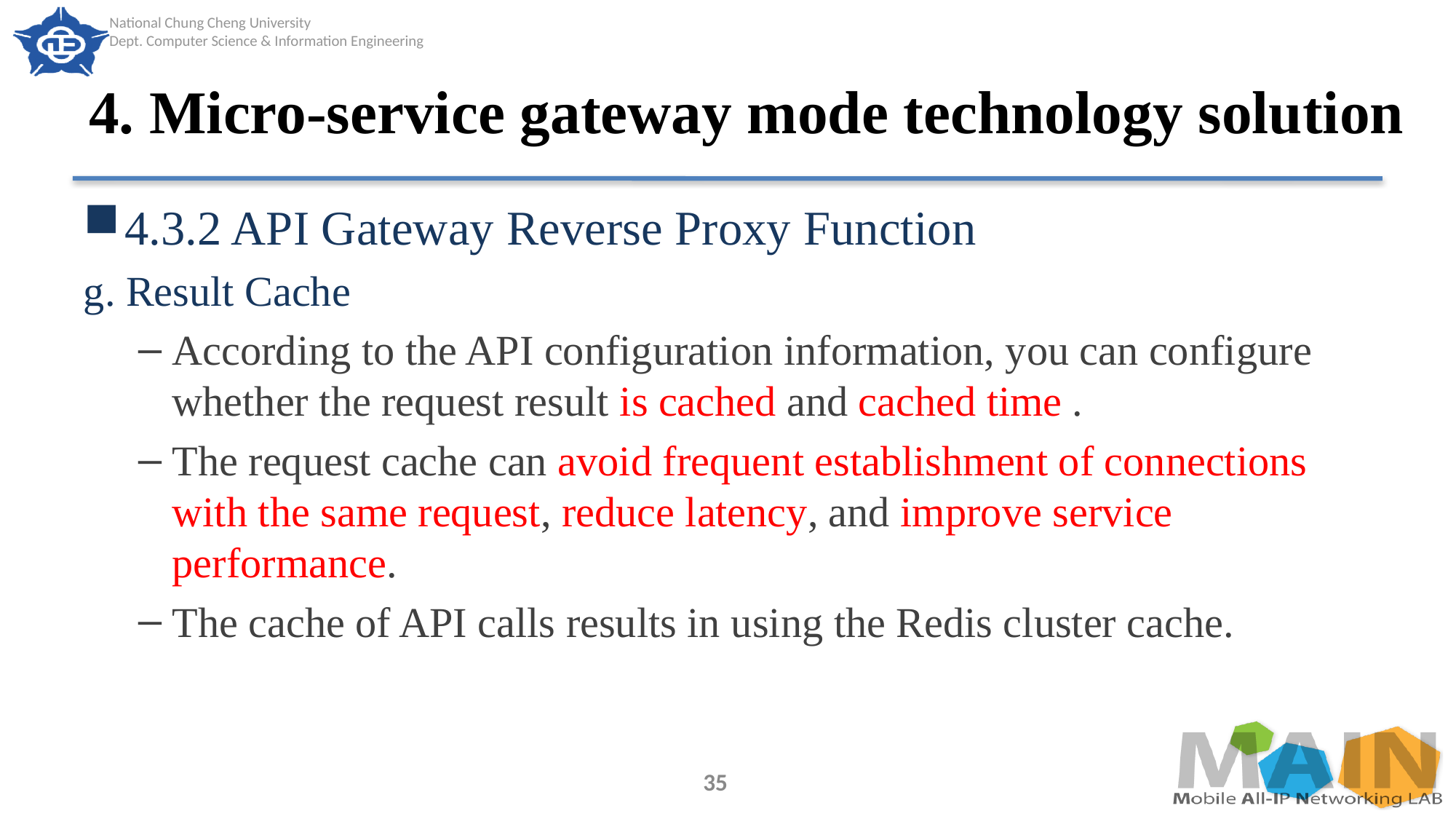

# 4. Micro-service gateway mode technology solution
4.3.2 API Gateway Reverse Proxy Function
g. Result Cache
According to the API configuration information, you can configure whether the request result is cached and cached time .
The request cache can avoid frequent establishment of connections with the same request, reduce latency, and improve service performance.
The cache of API calls results in using the Redis cluster cache.
35